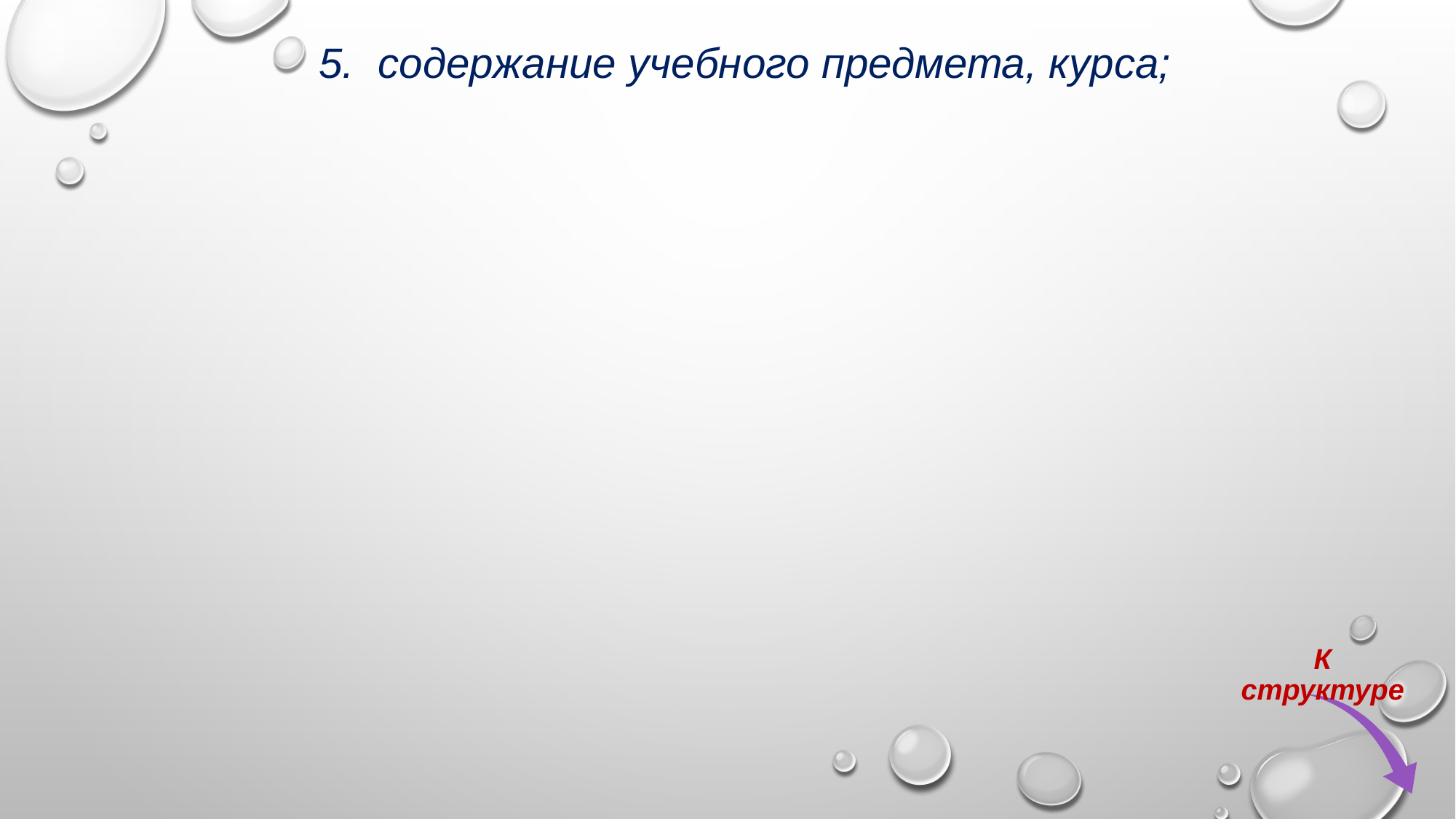

5.  содержание учебного предмета, курса;
К структуре